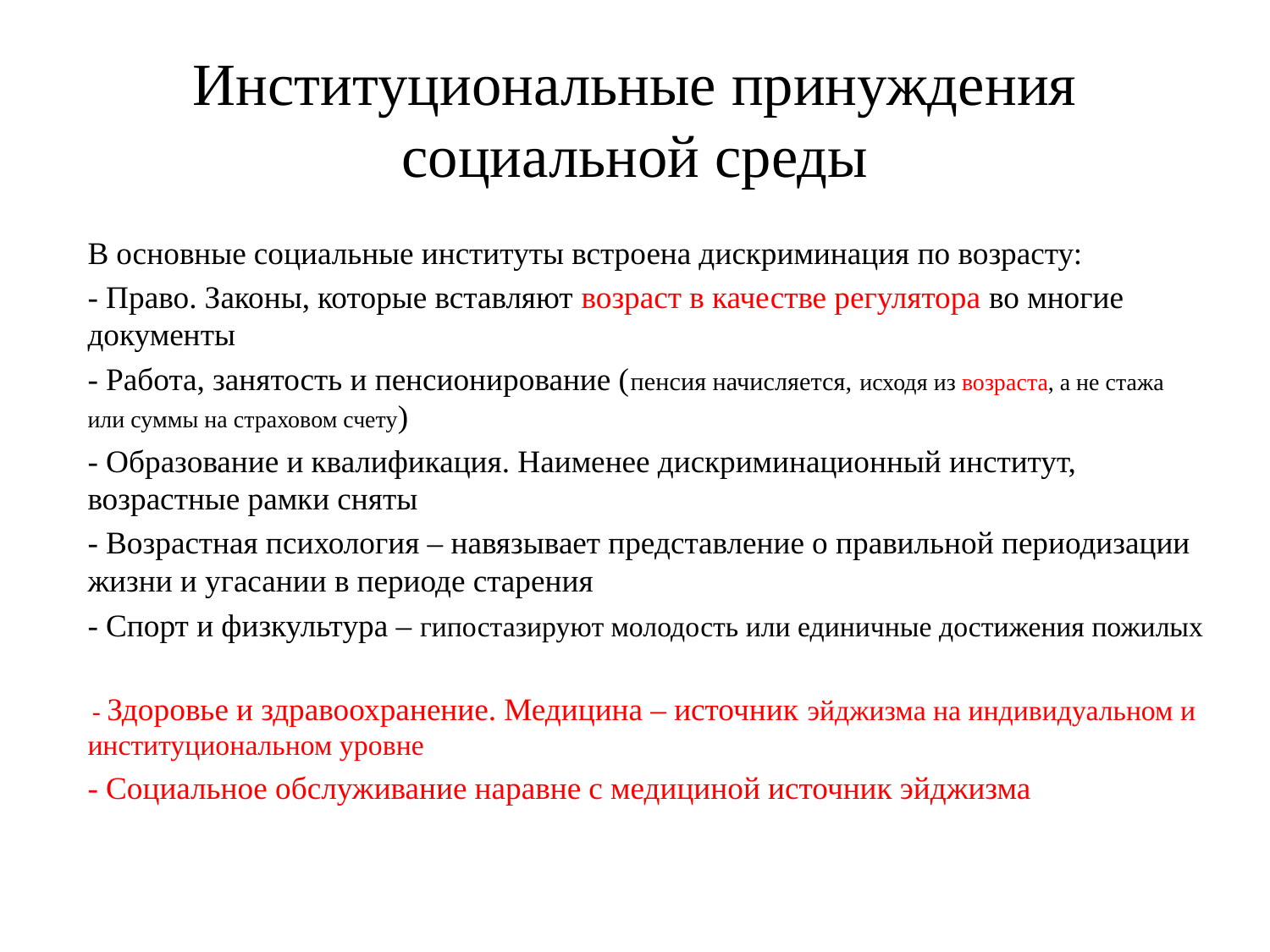

# Институциональные принуждения социальной среды
В основные социальные институты встроена дискриминация по возрасту:
- Право. Законы, которые вставляют возраст в качестве регулятора во многие документы
- Работа, занятость и пенсионирование (пенсия начисляется, исходя из возраста, а не стажа или суммы на страховом счету)
- Образование и квалификация. Наименее дискриминационный институт, возрастные рамки сняты
- Возрастная психология – навязывает представление о правильной периодизации жизни и угасании в периоде старения
- Спорт и физкультура – гипостазируют молодость или единичные достижения пожилых

 - Здоровье и здравоохранение. Медицина – источник эйджизма на индивидуальном и институциональном уровне
- Социальное обслуживание наравне с медициной источник эйджизма